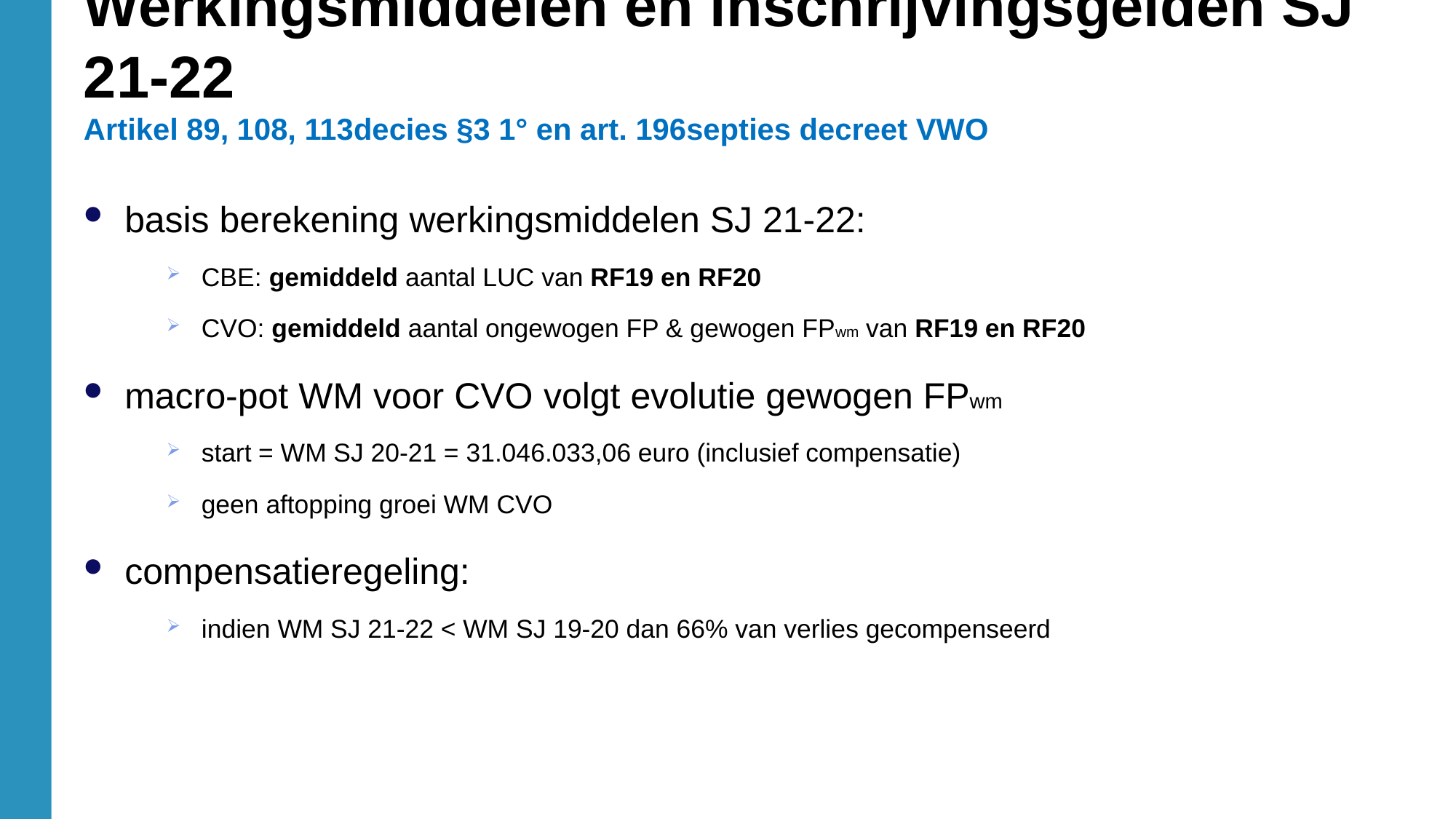

Werkingsmiddelen en inschrijvingsgelden SJ 21-22
Artikel 89, 108, 113decies §3 1° en art. 196septies decreet VWO
basis berekening werkingsmiddelen SJ 21-22:
CBE: gemiddeld aantal LUC van RF19 en RF20
CVO: gemiddeld aantal ongewogen FP & gewogen FPwm van RF19 en RF20
macro-pot WM voor CVO volgt evolutie gewogen FPwm
start = WM SJ 20-21 = 31.046.033,06 euro (inclusief compensatie)
geen aftopping groei WM CVO
compensatieregeling:
indien WM SJ 21-22 < WM SJ 19-20 dan 66% van verlies gecompenseerd